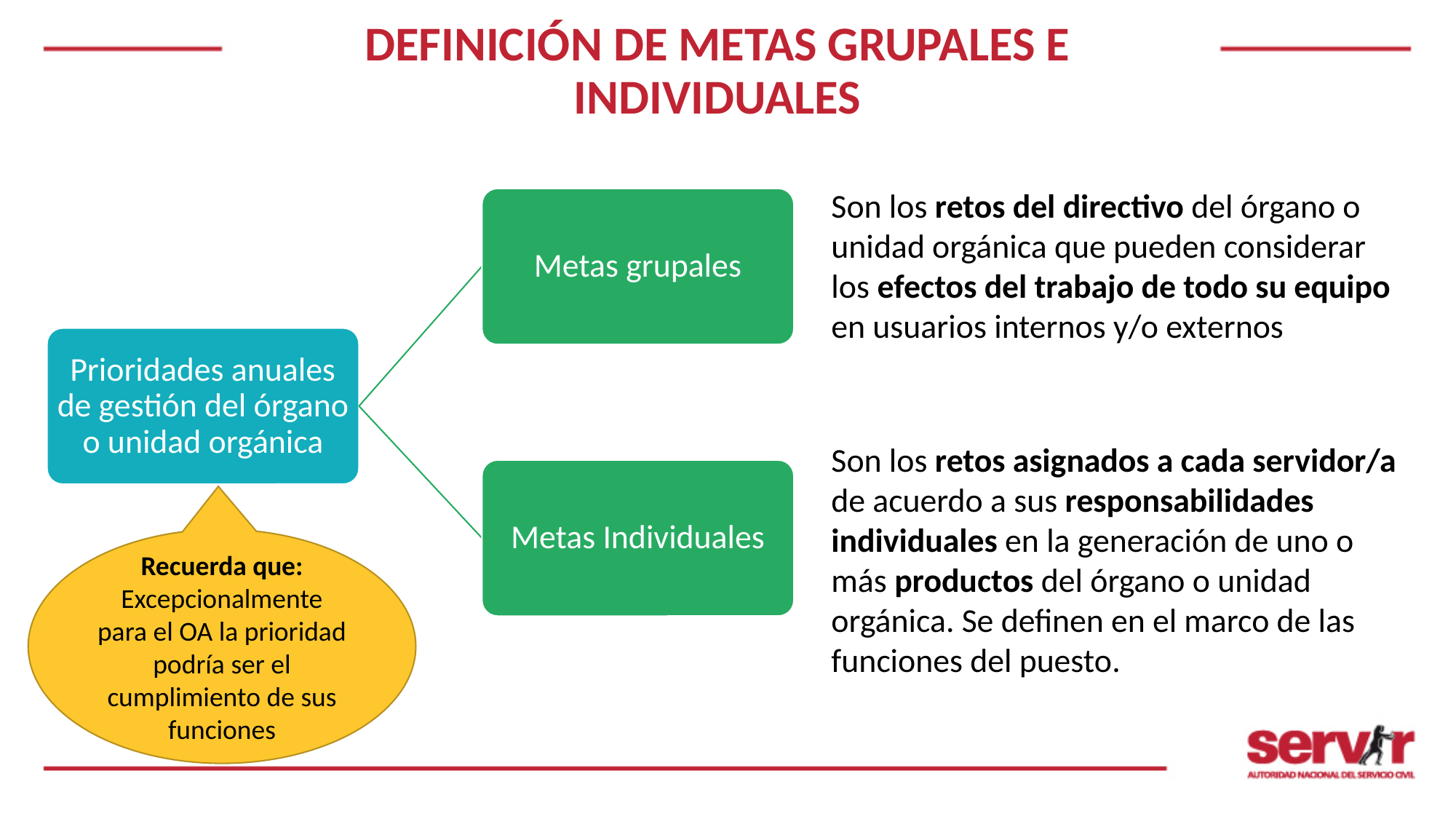

# DEFINICIÓN DE METAS GRUPALES E INDIVIDUALES
Son los retos del directivo del órgano o unidad orgánica que pueden considerar los efectos del trabajo de todo su equipo en usuarios internos y/o externos

Metas grupales

Prioridades anuales de gestión del órgano o unidad orgánica

Metas Individuales

Son los retos asignados a cada servidor/a de acuerdo a sus responsabilidades individuales en la generación de uno o más productos del órgano o unidad orgánica. Se definen en el marco de las funciones del puesto.
Recuerda que:
Excepcionalmente para el OA la prioridad podría ser el cumplimiento de sus funciones